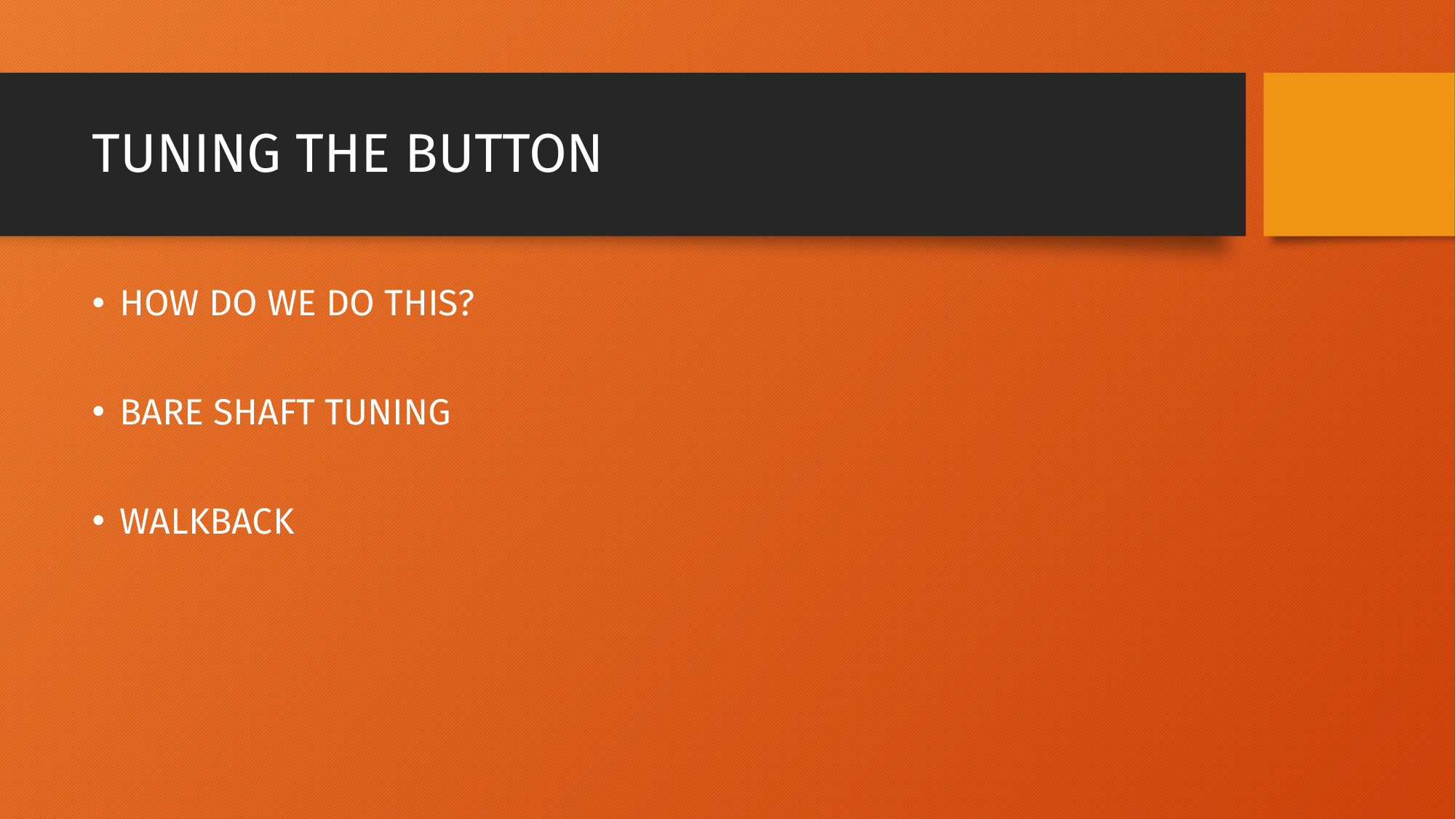

# TUNING THE BUTTON
HOW DO WE DO THIS?

BARE SHAFT TUNING

WALKBACK